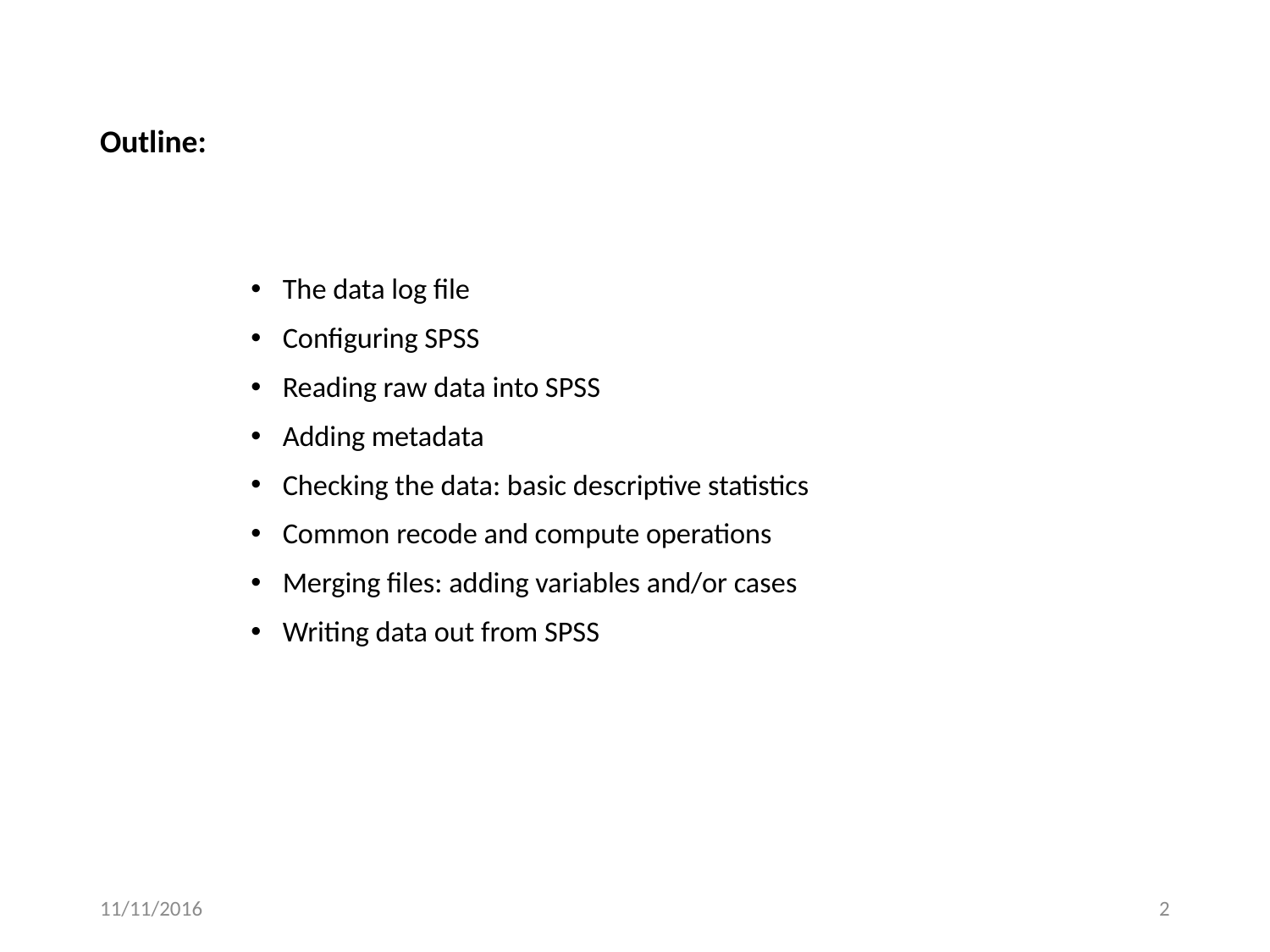

# Outline:
The data log file
Configuring SPSS
Reading raw data into SPSS
Adding metadata
Checking the data: basic descriptive statistics
Common recode and compute operations
Merging files: adding variables and/or cases
Writing data out from SPSS
11/11/2016
2